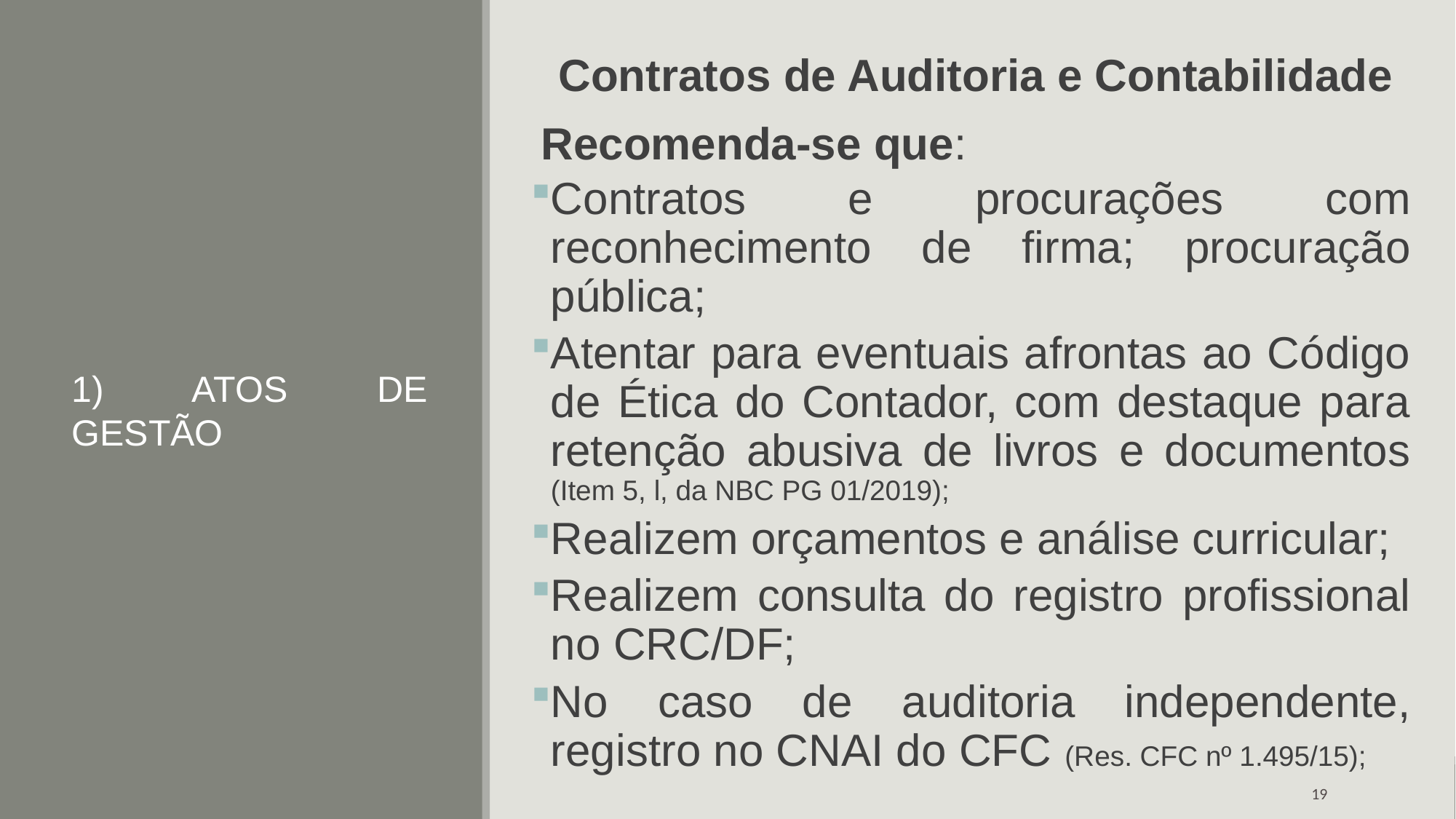

Contratos de Auditoria e Contabilidade
Recomenda-se que:
Contratos e procurações com reconhecimento de firma; procuração pública;
Atentar para eventuais afrontas ao Código de Ética do Contador, com destaque para retenção abusiva de livros e documentos (Item 5, l, da NBC PG 01/2019);
Realizem orçamentos e análise curricular;
Realizem consulta do registro profissional no CRC/DF;
No caso de auditoria independente, registro no CNAI do CFC (Res. CFC nº 1.495/15);
# 1) ATOS DE GESTÃO
19